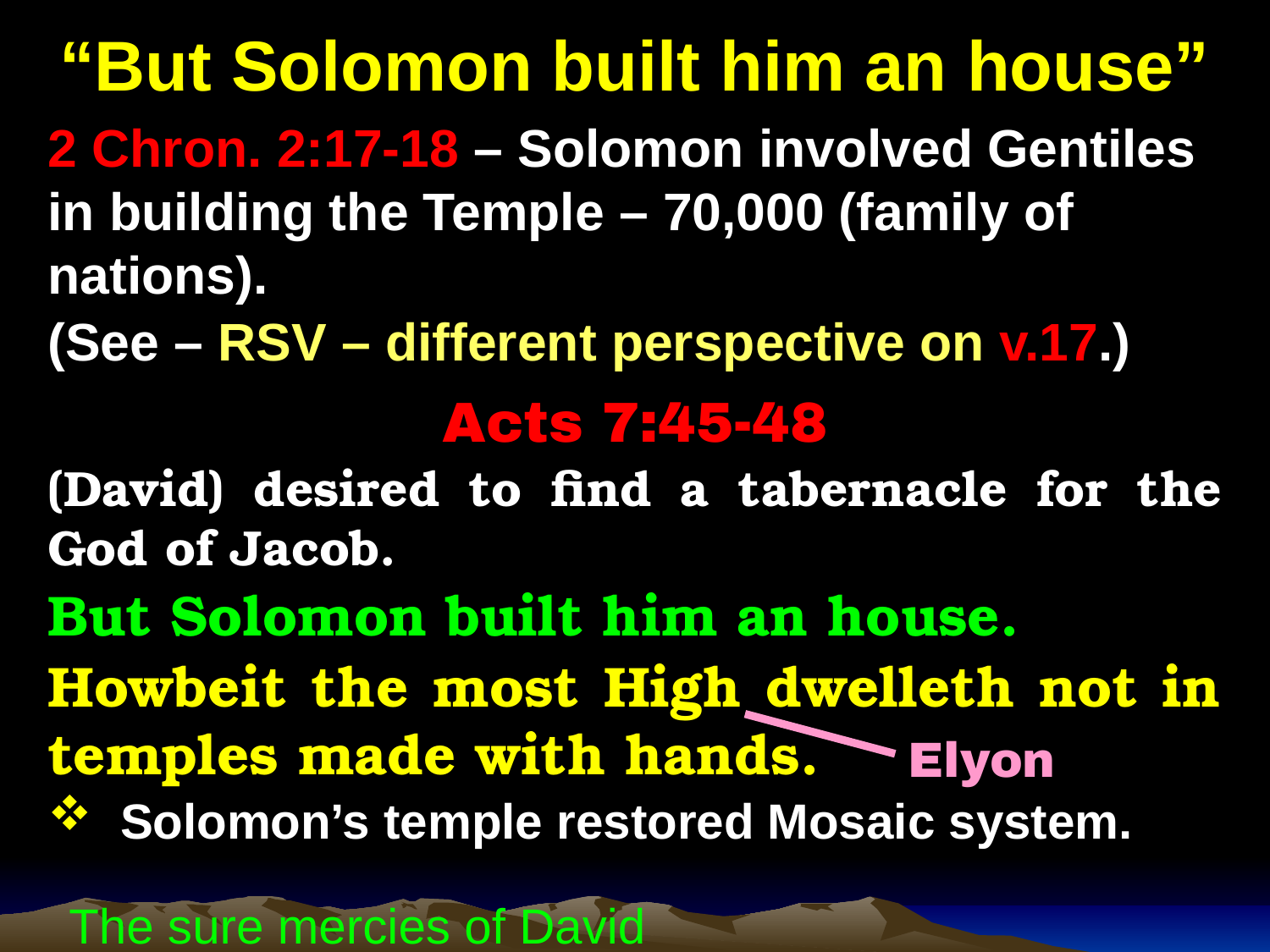

# “But Solomon built him an house”
2 Chron. 2:17-18 – Solomon involved Gentiles in building the Temple – 70,000 (family of nations).
(See – RSV – different perspective on v.17.)
Acts 7:45-48
(David) desired to find a tabernacle for the God of Jacob.
But Solomon built him an house.
Howbeit the most High dwelleth not in temples made with hands.
  Solomon’s temple restored Mosaic system.

Elyon
The sure mercies of David